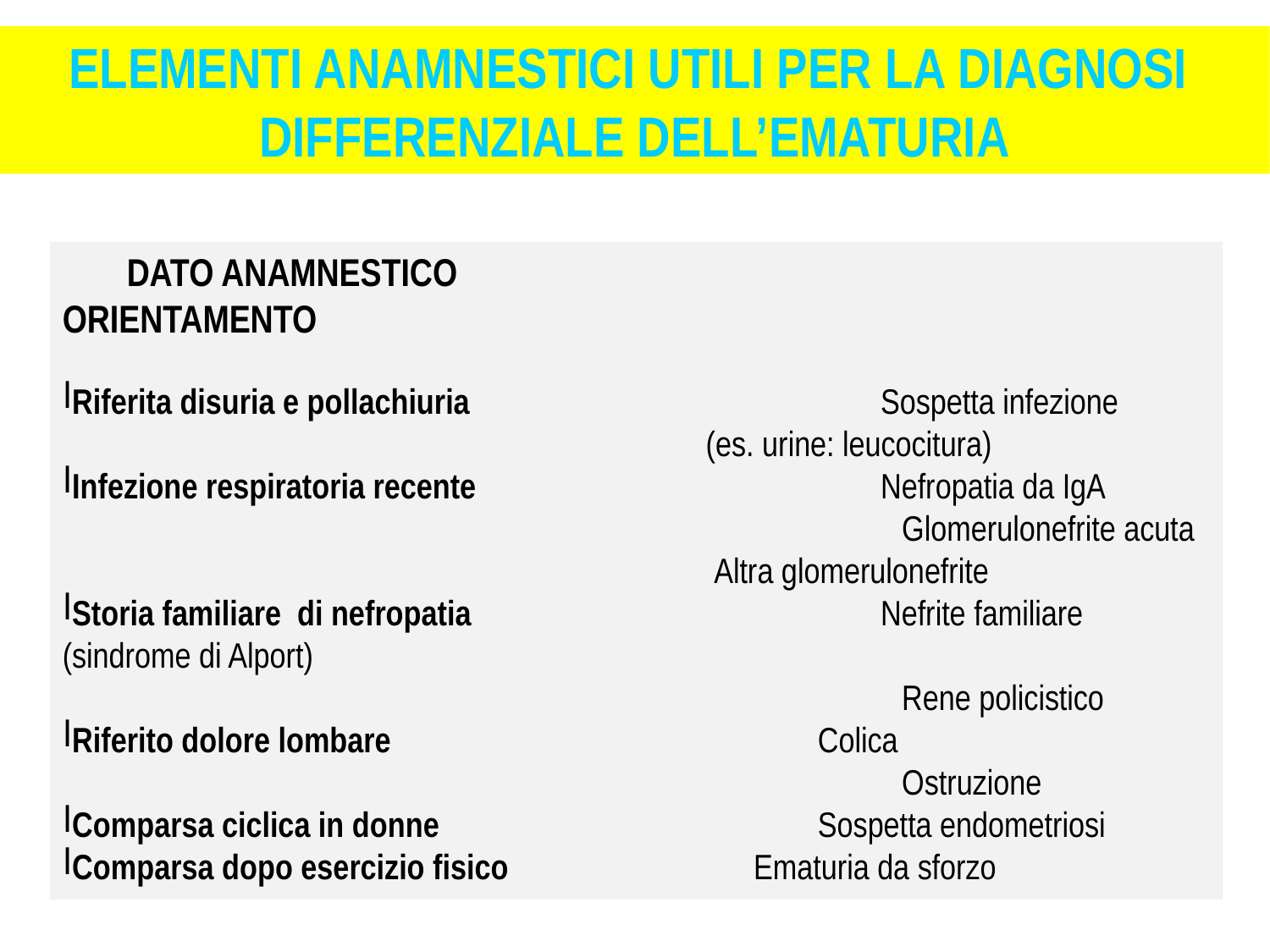

ELEMENTI ANAMNESTICI UTILI PER LA DIAGNOSI  DIFFERENZIALE DELL’EMATURIA
        DATO ANAMNESTICO			                     ORIENTAMENTO

Riferita disuria e pollachiuria			       Sospetta infezione
                                                                                (es. urine: leucocitura)
Infezione respiratoria recente 			       Nefropatia da IgA
			                                                         Glomerulonefrite acuta
                                                                                 Altra glomerulonefrite
Storia familiare  di nefropatia			       Nefrite familiare (sindrome di Alport)
			                                                         Rene policistico
Riferito dolore lombare			               Colica
			                                                         Ostruzione
Comparsa ciclica in donne			               Sospetta endometriosi
Comparsa dopo esercizio fisico 		       Ematuria da sforzo